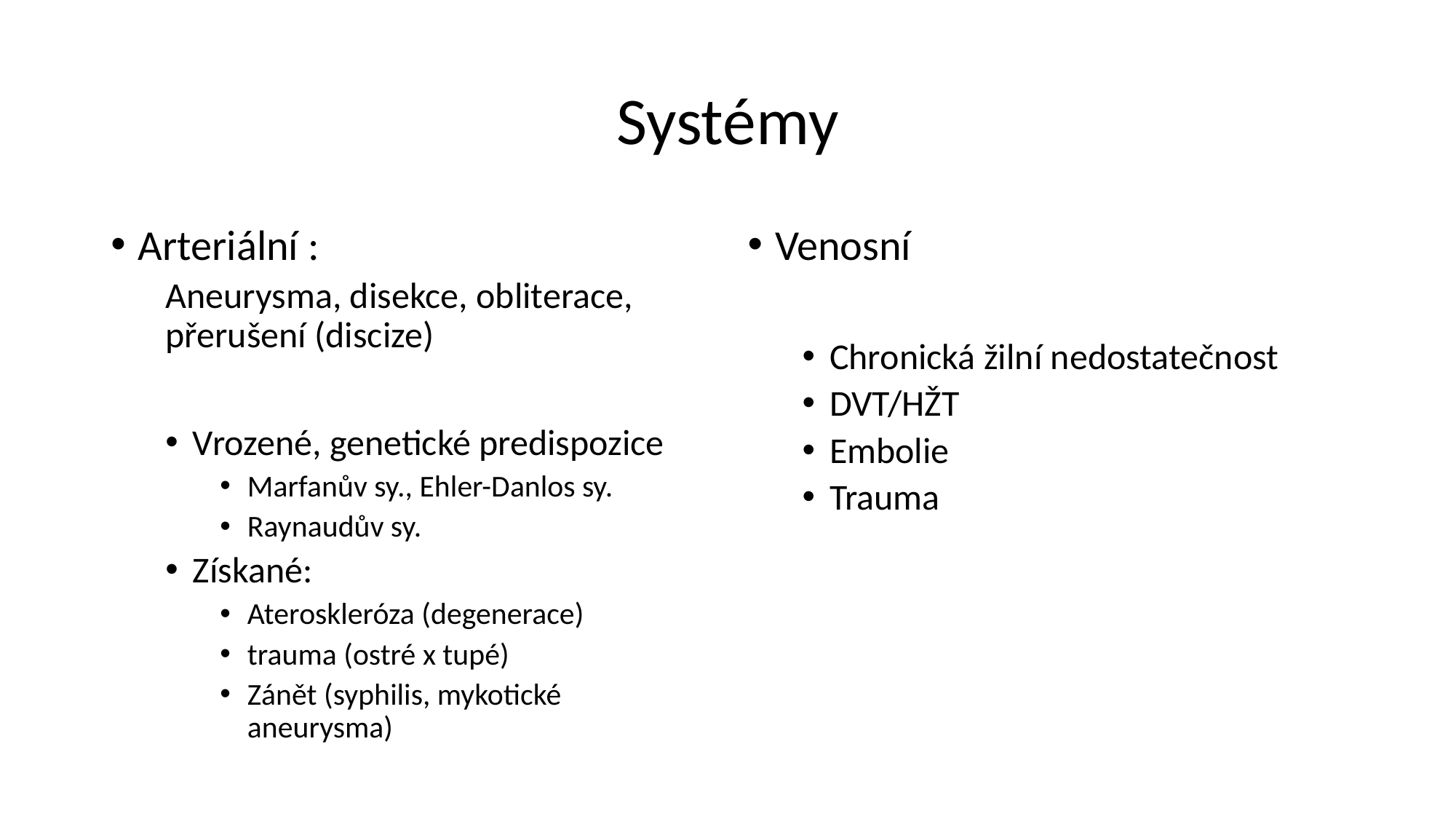

# Systémy
Arteriální :
Aneurysma, disekce, obliterace, přerušení (discize)

Vrozené, genetické predispozice
Marfanův sy., Ehler-Danlos sy.
Raynaudův sy.
Získané:
Ateroskleróza (degenerace)
trauma (ostré x tupé)
Zánět (syphilis, mykotické aneurysma)

Venosní

Chronická žilní nedostatečnost
DVT/HŽT
Embolie
Trauma